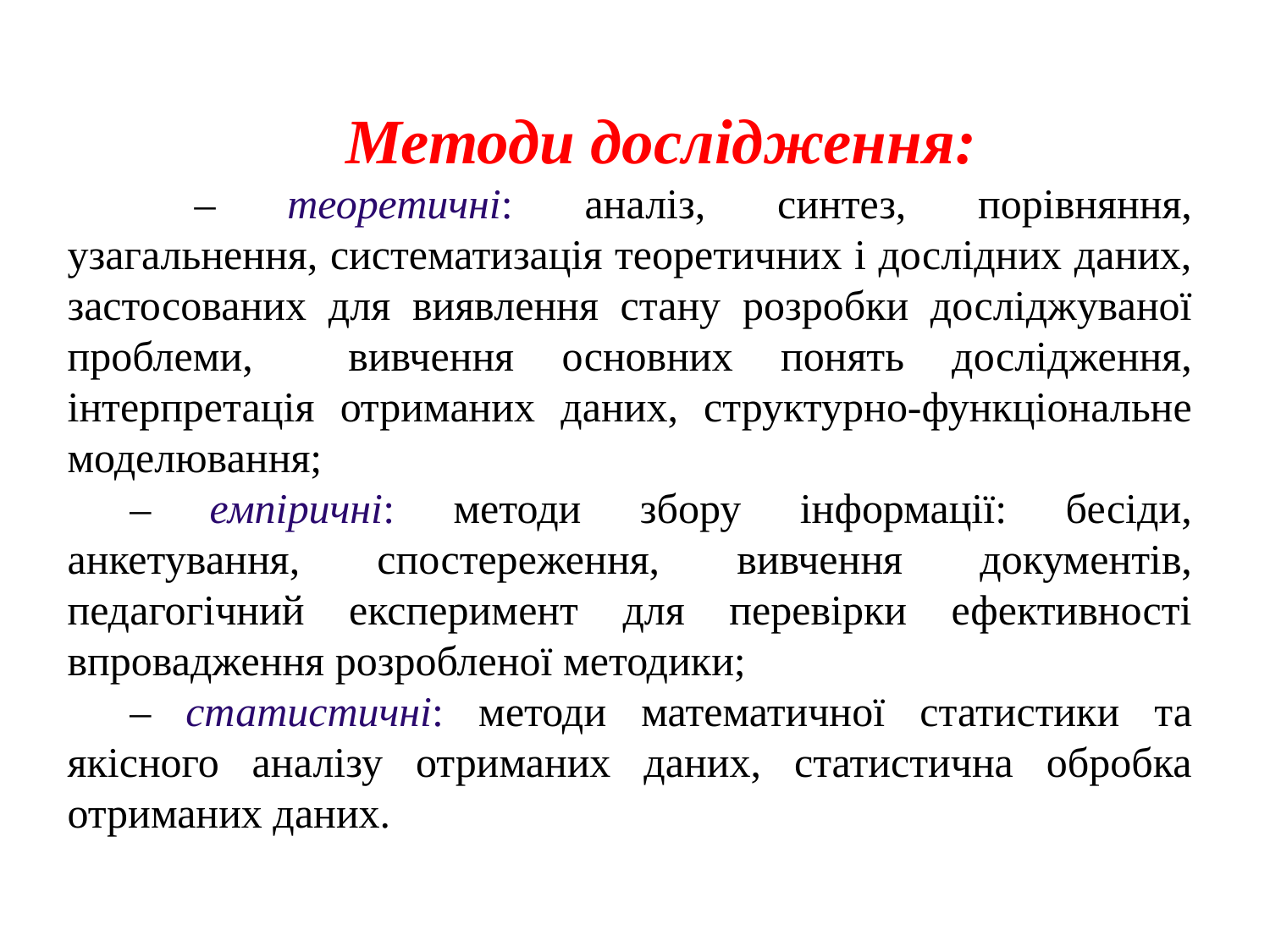

Методи дослідження:
	– теоретичні: аналіз, синтез, порівняння, узагальнення, систематизація теоретичних і дослідних даних, застосованих для виявлення стану розробки досліджуваної проблеми,  вивчення основних понять дослідження, інтерпретація отриманих даних, структурно-функціональне моделювання;
– емпіричні: методи збору інформації: бесіди, анкетування, спостереження, вивчення документів, педагогічний експеримент для перевірки ефективності впровадження розробленої методики;
– статистичні: методи математичної статистики та якісного аналізу отриманих даних, статистична обробка отриманих даних.